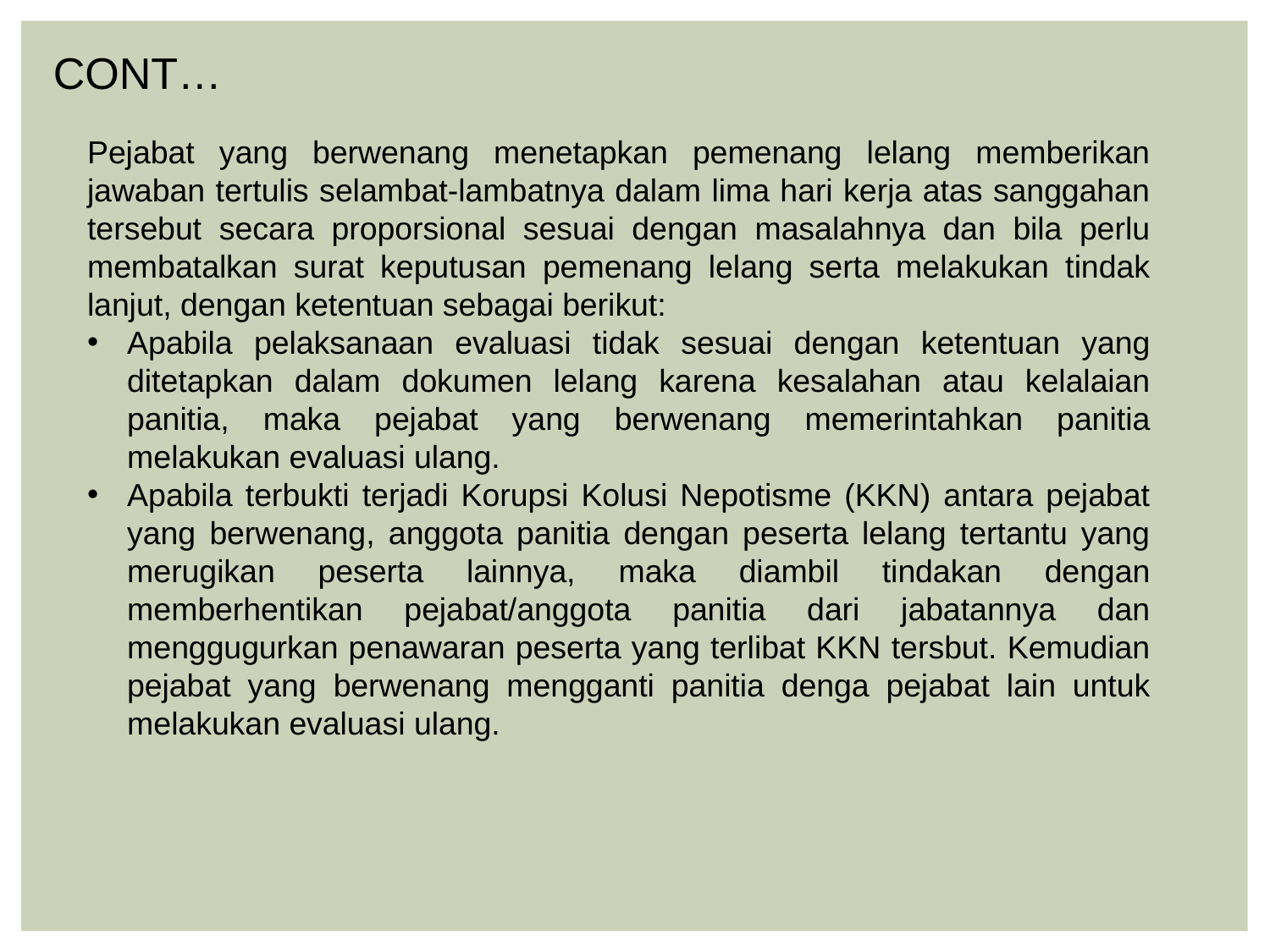

CONT…
Pejabat yang berwenang menetapkan pemenang lelang memberikan jawaban tertulis selambat-lambatnya dalam lima hari kerja atas sanggahan tersebut secara proporsional sesuai dengan masalahnya dan bila perlu membatalkan surat keputusan pemenang lelang serta melakukan tindak lanjut, dengan ketentuan sebagai berikut:
Apabila pelaksanaan evaluasi tidak sesuai dengan ketentuan yang ditetapkan dalam dokumen lelang karena kesalahan atau kelalaian panitia, maka pejabat yang berwenang memerintahkan panitia melakukan evaluasi ulang.
Apabila terbukti terjadi Korupsi Kolusi Nepotisme (KKN) antara pejabat yang berwenang, anggota panitia dengan peserta lelang tertantu yang merugikan peserta lainnya, maka diambil tindakan dengan memberhentikan pejabat/anggota panitia dari jabatannya dan menggugurkan penawaran peserta yang terlibat KKN tersbut. Kemudian pejabat yang berwenang mengganti panitia denga pejabat lain untuk melakukan evaluasi ulang.